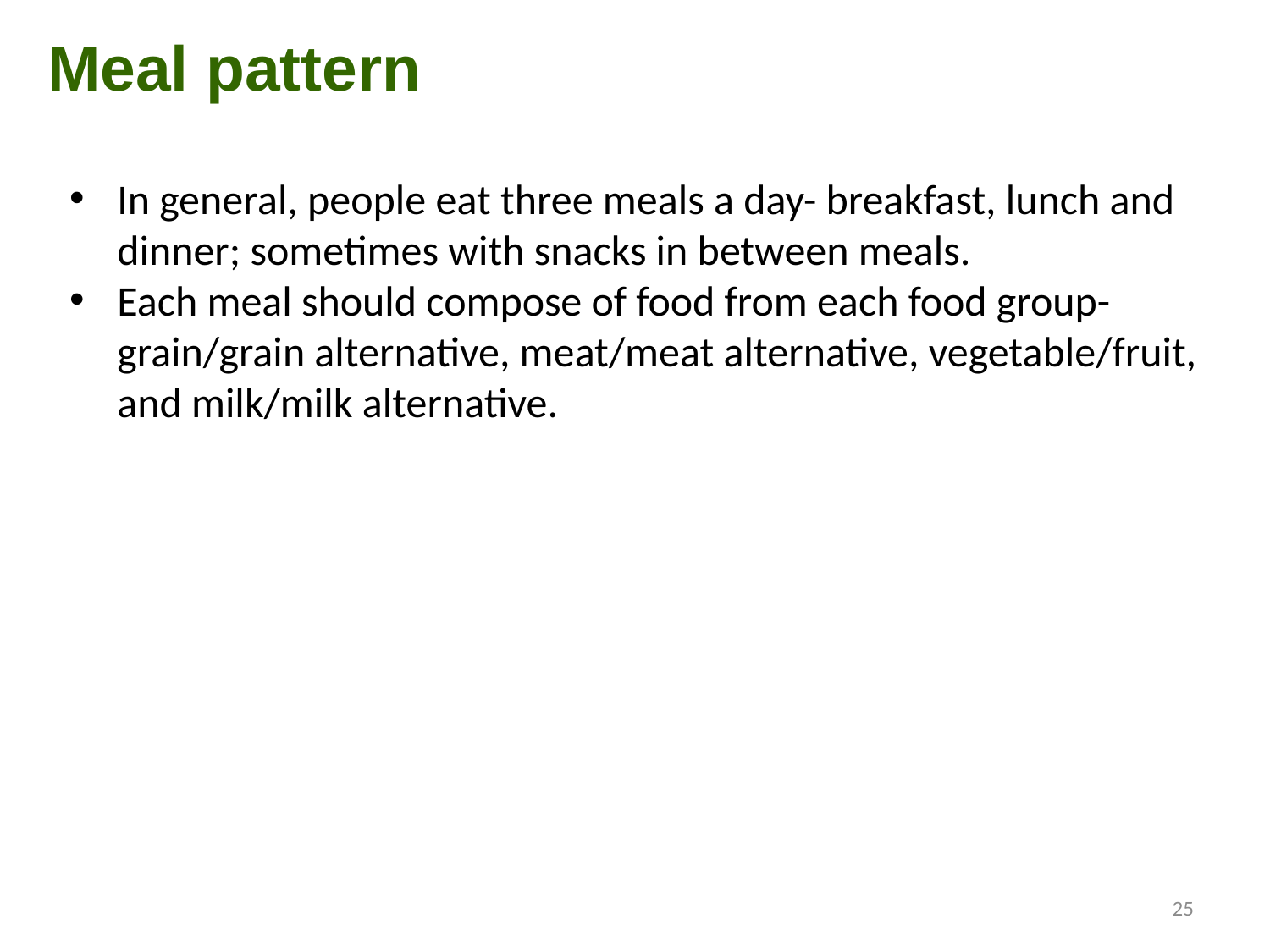

Meal pattern
In general, people eat three meals a day- breakfast, lunch and dinner; sometimes with snacks in between meals.
Each meal should compose of food from each food group- grain/grain alternative, meat/meat alternative, vegetable/fruit, and milk/milk alternative.
25